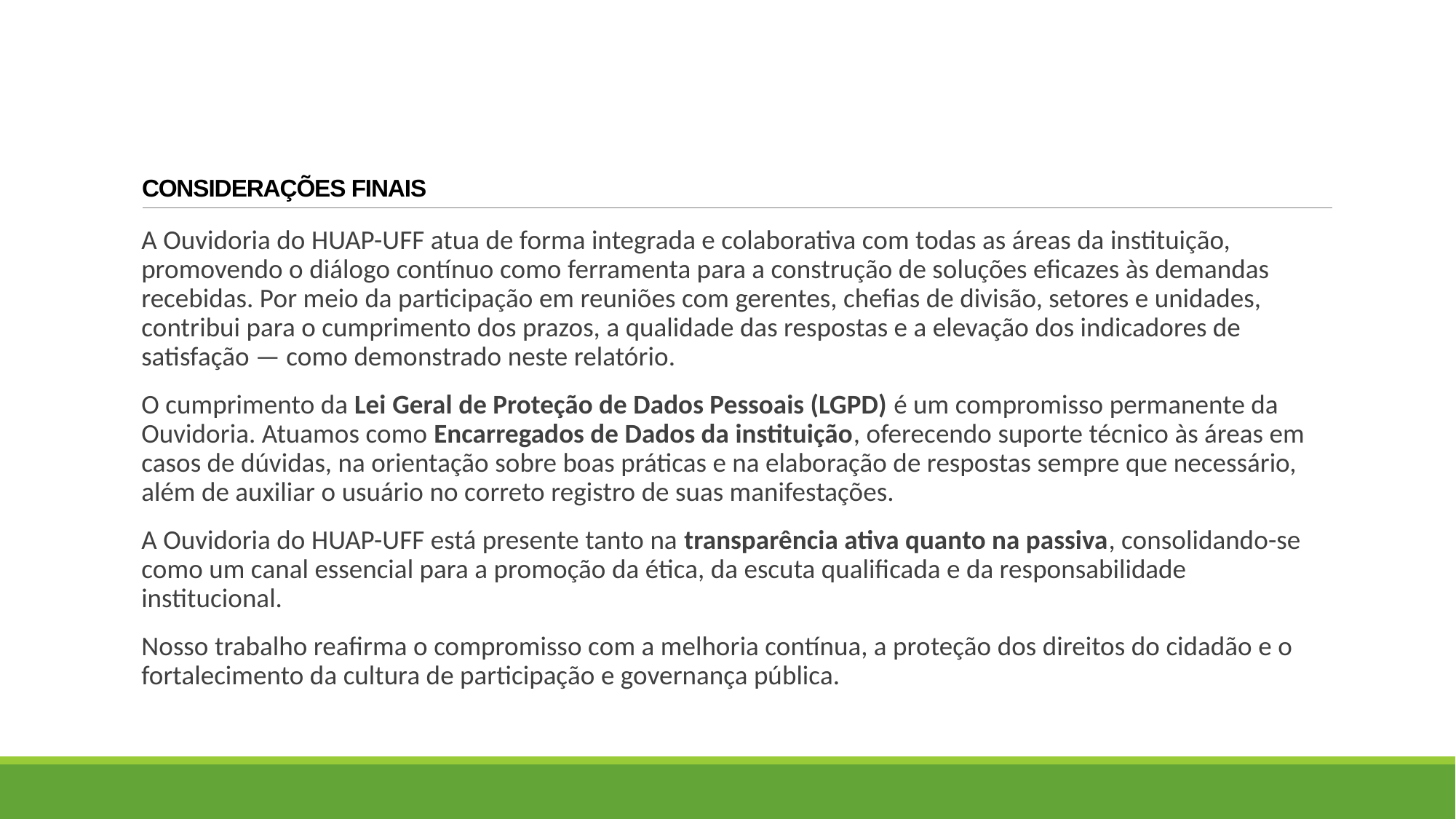

# CONSIDERAÇÕES FINAIS
A Ouvidoria do HUAP-UFF atua de forma integrada e colaborativa com todas as áreas da instituição, promovendo o diálogo contínuo como ferramenta para a construção de soluções eficazes às demandas recebidas. Por meio da participação em reuniões com gerentes, chefias de divisão, setores e unidades, contribui para o cumprimento dos prazos, a qualidade das respostas e a elevação dos indicadores de satisfação — como demonstrado neste relatório.
O cumprimento da Lei Geral de Proteção de Dados Pessoais (LGPD) é um compromisso permanente da Ouvidoria. Atuamos como Encarregados de Dados da instituição, oferecendo suporte técnico às áreas em casos de dúvidas, na orientação sobre boas práticas e na elaboração de respostas sempre que necessário, além de auxiliar o usuário no correto registro de suas manifestações.
A Ouvidoria do HUAP-UFF está presente tanto na transparência ativa quanto na passiva, consolidando-se como um canal essencial para a promoção da ética, da escuta qualificada e da responsabilidade institucional.
Nosso trabalho reafirma o compromisso com a melhoria contínua, a proteção dos direitos do cidadão e o fortalecimento da cultura de participação e governança pública.